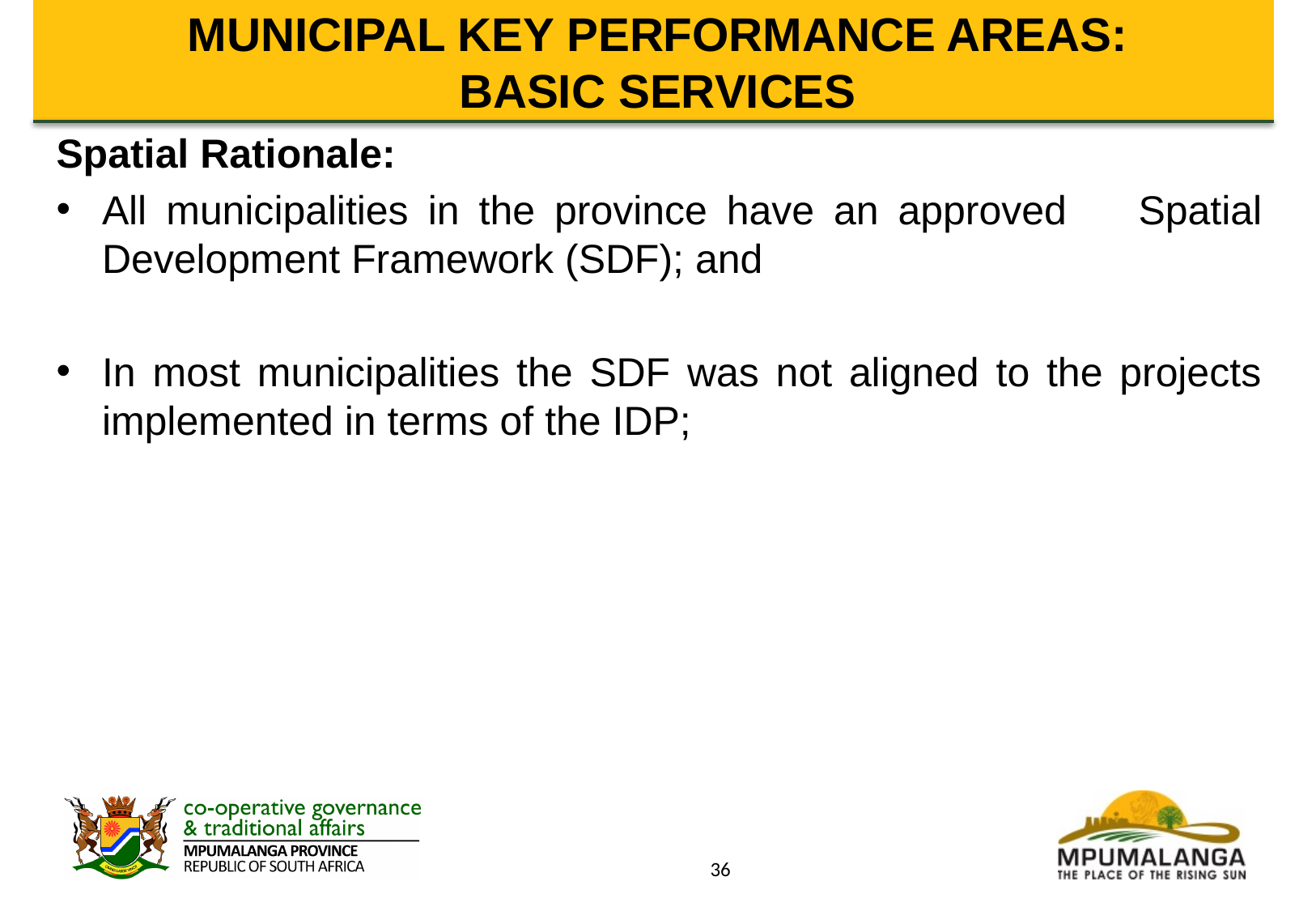

# MUNICIPAL KEY PERFORMANCE AREAS: BASIC SERVICES
Spatial Rationale:
All municipalities in the province have an approved 	Spatial Development Framework (SDF); and

In most municipalities the SDF was not aligned to the projects implemented in terms of the IDP;

36